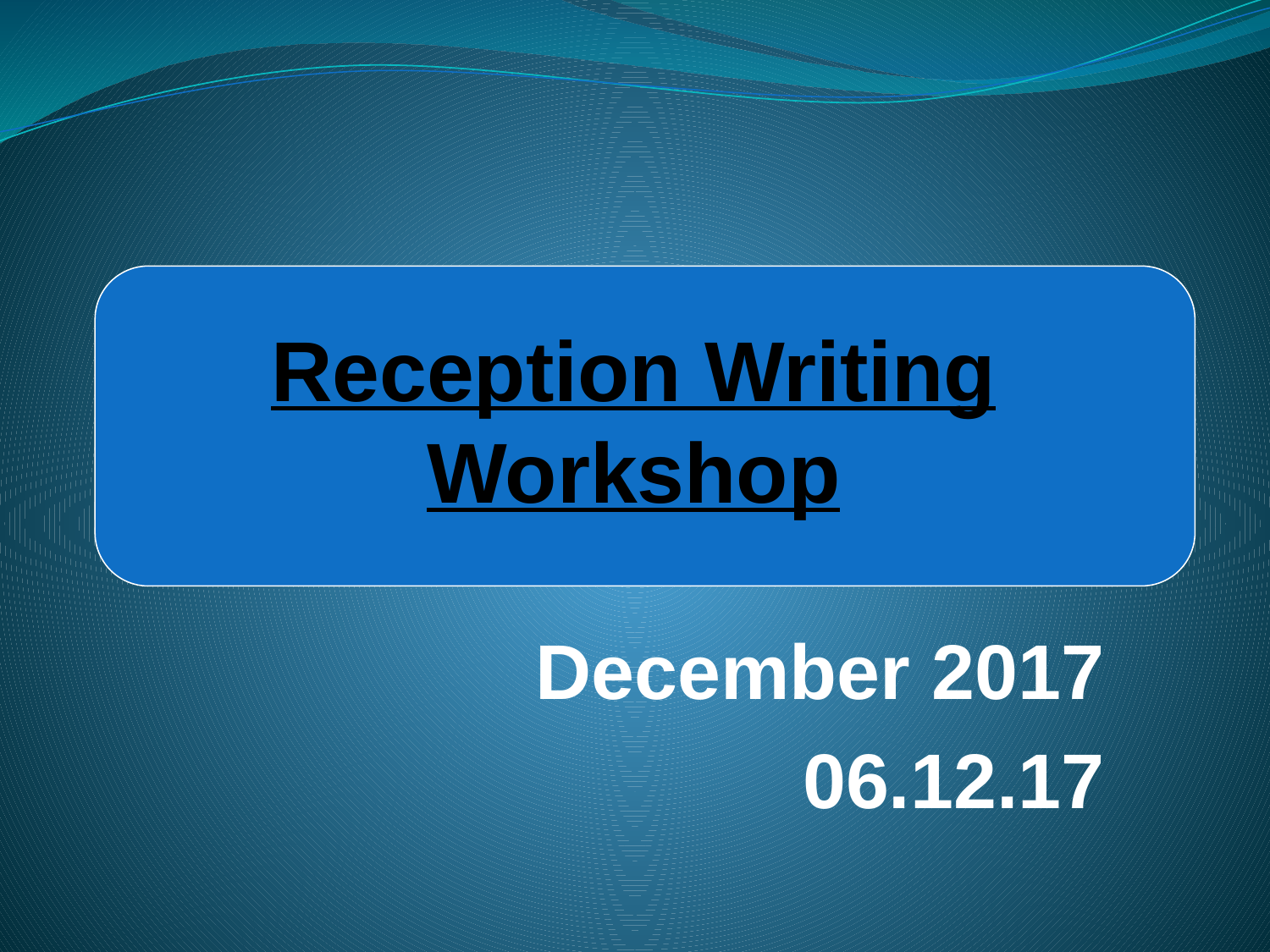

# Reception Writing Workshop
December 2017
06.12.17